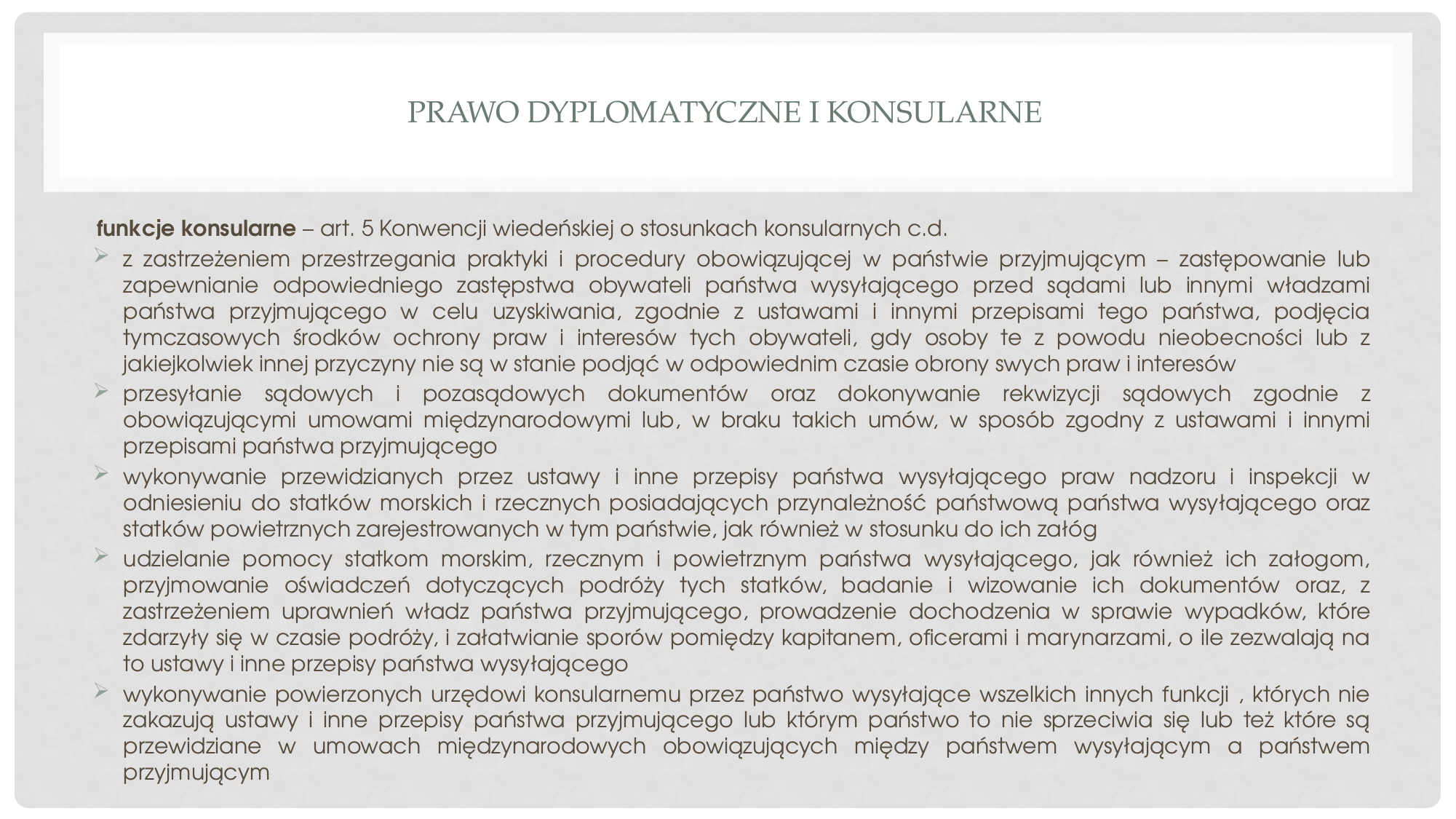

# Prawo dyplomatyczne i konsularne
funkcje konsularne – art. 5 Konwencji wiedeńskiej o stosunkach konsularnych c.d.
z zastrzeżeniem przestrzegania praktyki i procedury obowiązującej w państwie przyjmującym – zastępowanie lub zapewnianie odpowiedniego zastępstwa obywateli państwa wysyłającego przed sądami lub innymi władzami państwa przyjmującego w celu uzyskiwania, zgodnie z ustawami i innymi przepisami tego państwa, podjęcia tymczasowych środków ochrony praw i interesów tych obywateli, gdy osoby te z powodu nieobecności lub z jakiejkolwiek innej przyczyny nie są w stanie podjąć w odpowiednim czasie obrony swych praw i interesów
przesyłanie sądowych i pozasądowych dokumentów oraz dokonywanie rekwizycji sądowych zgodnie z obowiązującymi umowami międzynarodowymi lub, w braku takich umów, w sposób zgodny z ustawami i innymi przepisami państwa przyjmującego
wykonywanie przewidzianych przez ustawy i inne przepisy państwa wysyłającego praw nadzoru i inspekcji w odniesieniu do statków morskich i rzecznych posiadających przynależność państwową państwa wysyłającego oraz statków powietrznych zarejestrowanych w tym państwie, jak również w stosunku do ich załóg
udzielanie pomocy statkom morskim, rzecznym i powietrznym państwa wysyłającego, jak również ich załogom, przyjmowanie oświadczeń dotyczących podróży tych statków, badanie i wizowanie ich dokumentów oraz, z zastrzeżeniem uprawnień władz państwa przyjmującego, prowadzenie dochodzenia w sprawie wypadków, które zdarzyły się w czasie podróży, i załatwianie sporów pomiędzy kapitanem, oficerami i marynarzami, o ile zezwalają na to ustawy i inne przepisy państwa wysyłającego
wykonywanie powierzonych urzędowi konsularnemu przez państwo wysyłające wszelkich innych funkcji , których nie zakazują ustawy i inne przepisy państwa przyjmującego lub którym państwo to nie sprzeciwia się lub też które są przewidziane w umowach międzynarodowych obowiązujących między państwem wysyłającym a państwem przyjmującym